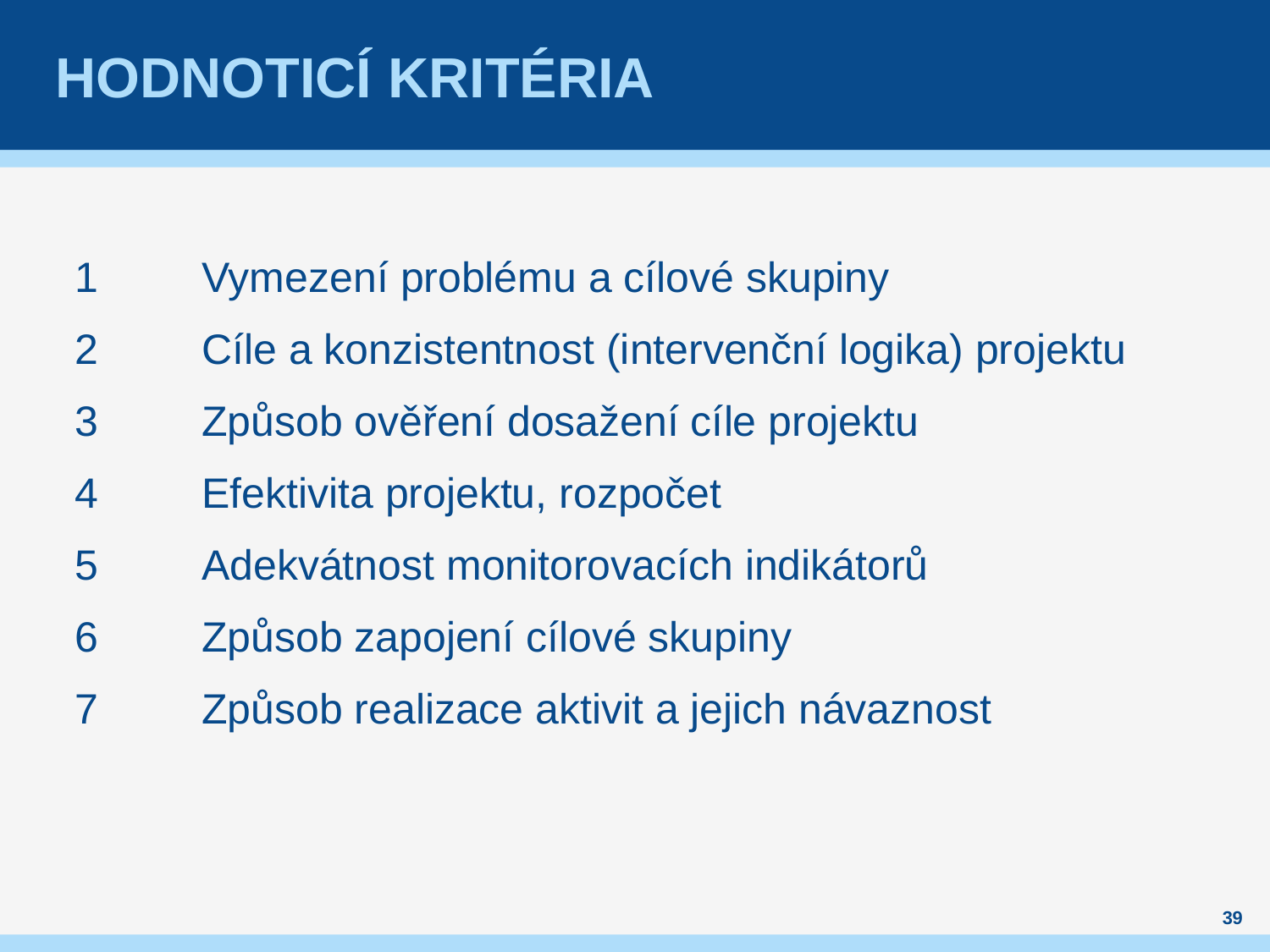

# HODNOTICÍ KRITÉRIA
1 	Vymezení problému a cílové skupiny
2 	Cíle a konzistentnost (intervenční logika) projektu
3 	Způsob ověření dosažení cíle projektu
4 	Efektivita projektu, rozpočet
5 	Adekvátnost monitorovacích indikátorů
6 	Způsob zapojení cílové skupiny
7 	Způsob realizace aktivit a jejich návaznost

39